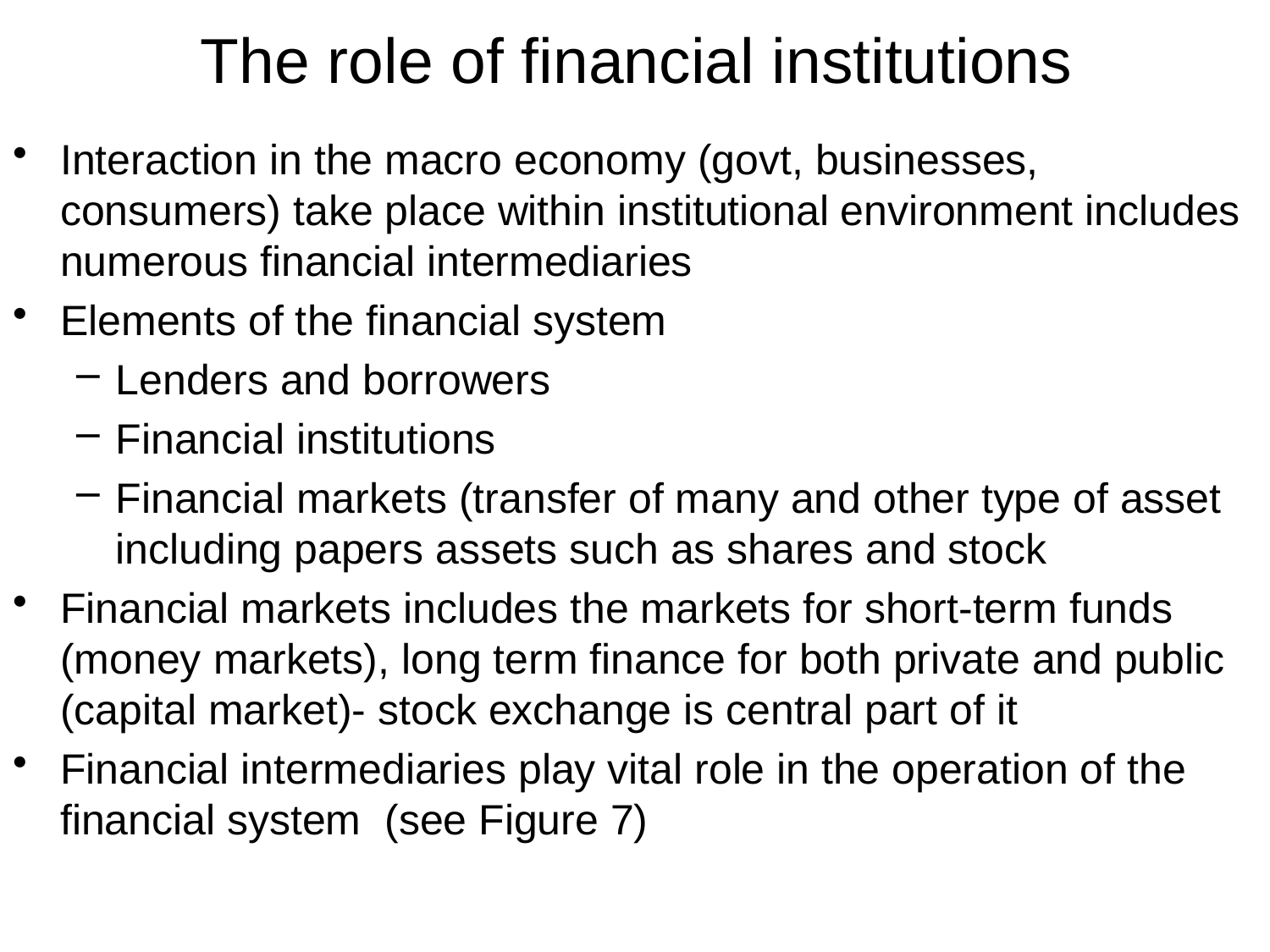

# The role of financial institutions
Interaction in the macro economy (govt, businesses, consumers) take place within institutional environment includes numerous financial intermediaries
Elements of the financial system
Lenders and borrowers
Financial institutions
Financial markets (transfer of many and other type of asset including papers assets such as shares and stock
Financial markets includes the markets for short-term funds (money markets), long term finance for both private and public (capital market)- stock exchange is central part of it
Financial intermediaries play vital role in the operation of the financial system  (see Figure 7)